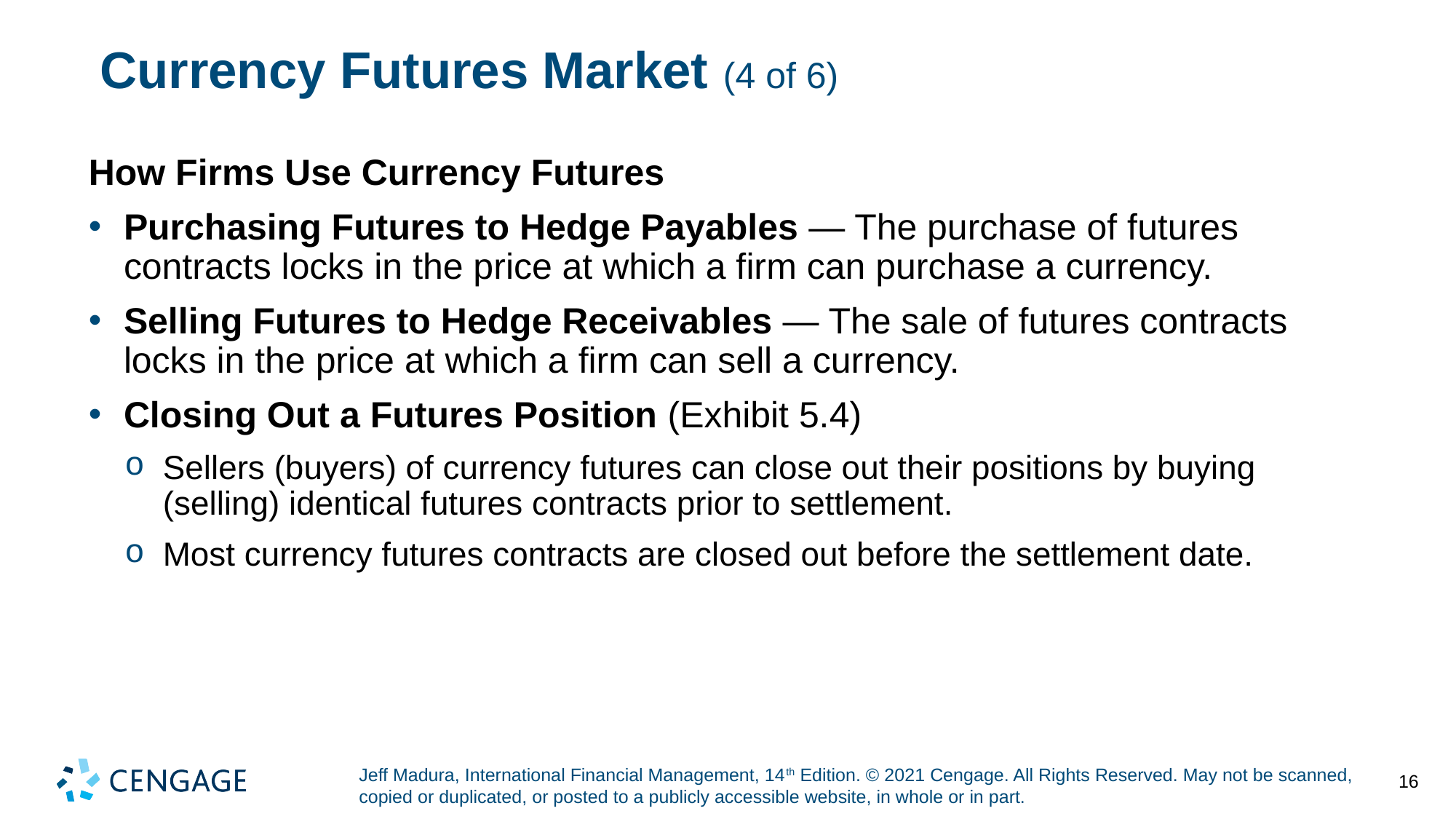

# Currency Futures Market (4 of 6)
How Firms Use Currency Futures
Purchasing Futures to Hedge Payables — The purchase of futures contracts locks in the price at which a firm can purchase a currency.
Selling Futures to Hedge Receivables — The sale of futures contracts locks in the price at which a firm can sell a currency.
Closing Out a Futures Position (Exhibit 5.4)
Sellers (buyers) of currency futures can close out their positions by buying (selling) identical futures contracts prior to settlement.
Most currency futures contracts are closed out before the settlement date.
16